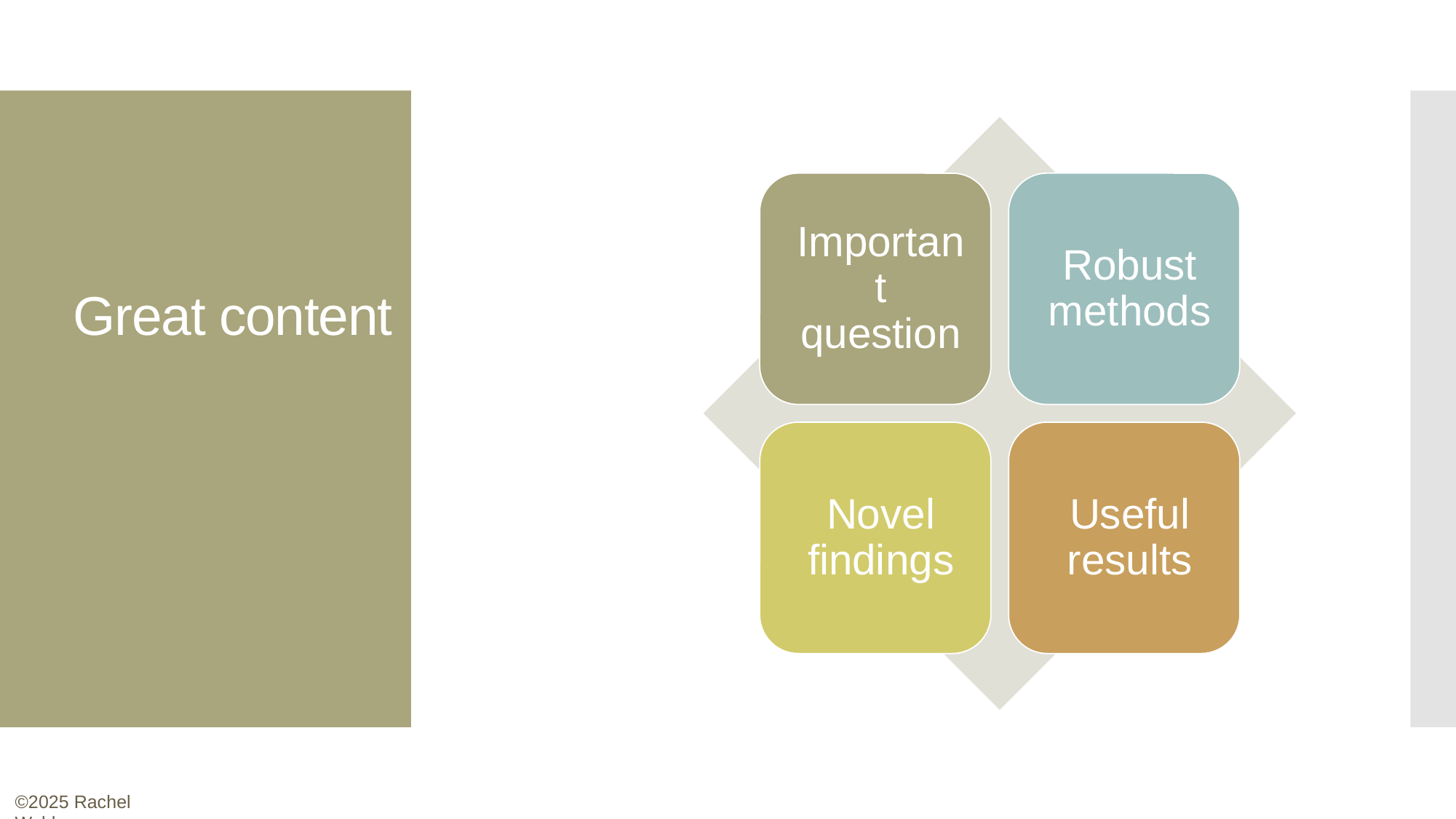

# Great content
Important question
Robust methods
Novel findings
Useful results
©2025 Rachel Walden